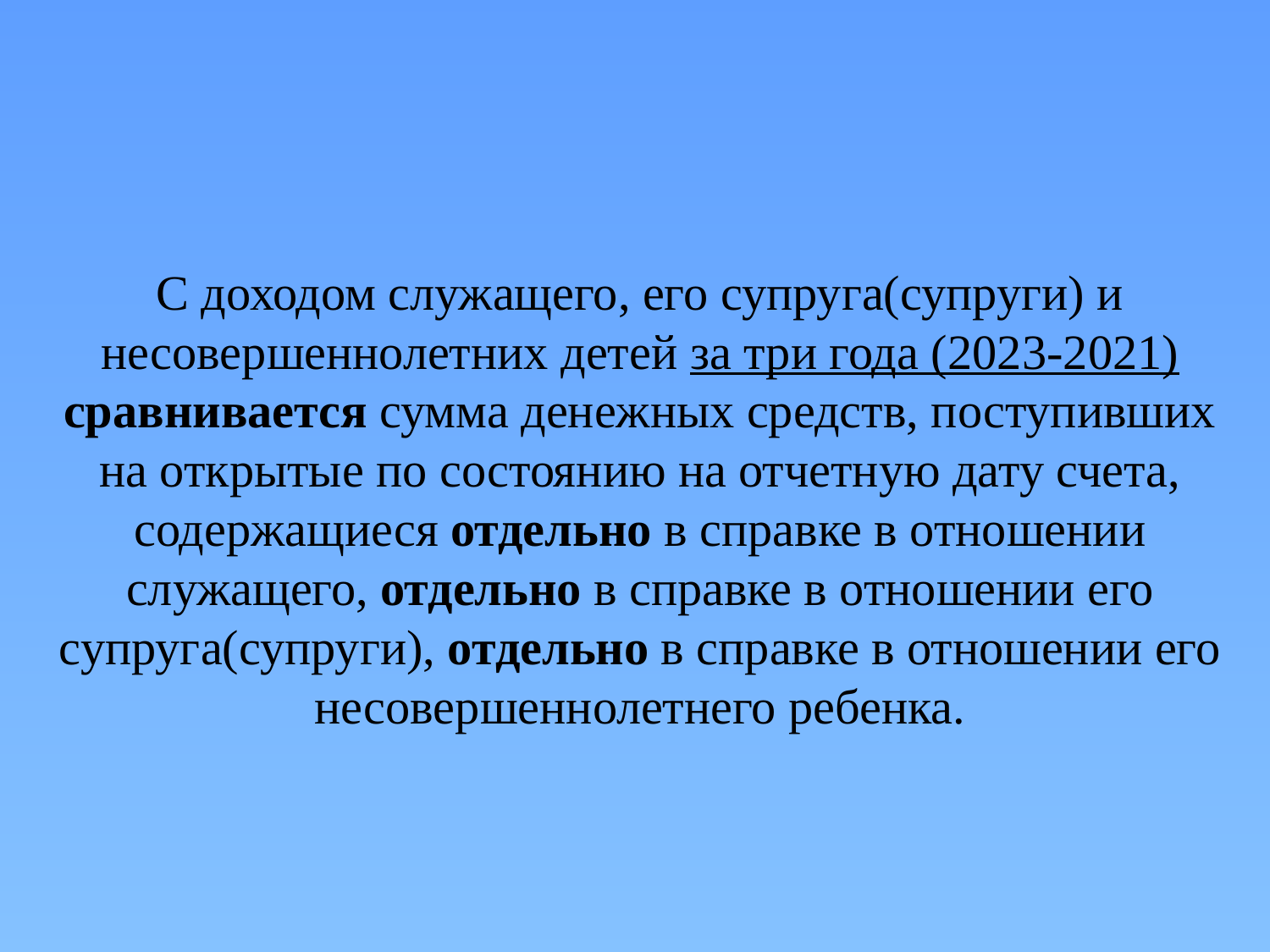

С доходом служащего, его супруга(супруги) и несовершеннолетних детей за три года (2023-2021) сравнивается сумма денежных средств, поступивших на открытые по состоянию на отчетную дату счета, содержащиеся отдельно в справке в отношении служащего, отдельно в справке в отношении его супруга(супруги), отдельно в справке в отношении его несовершеннолетнего ребенка.